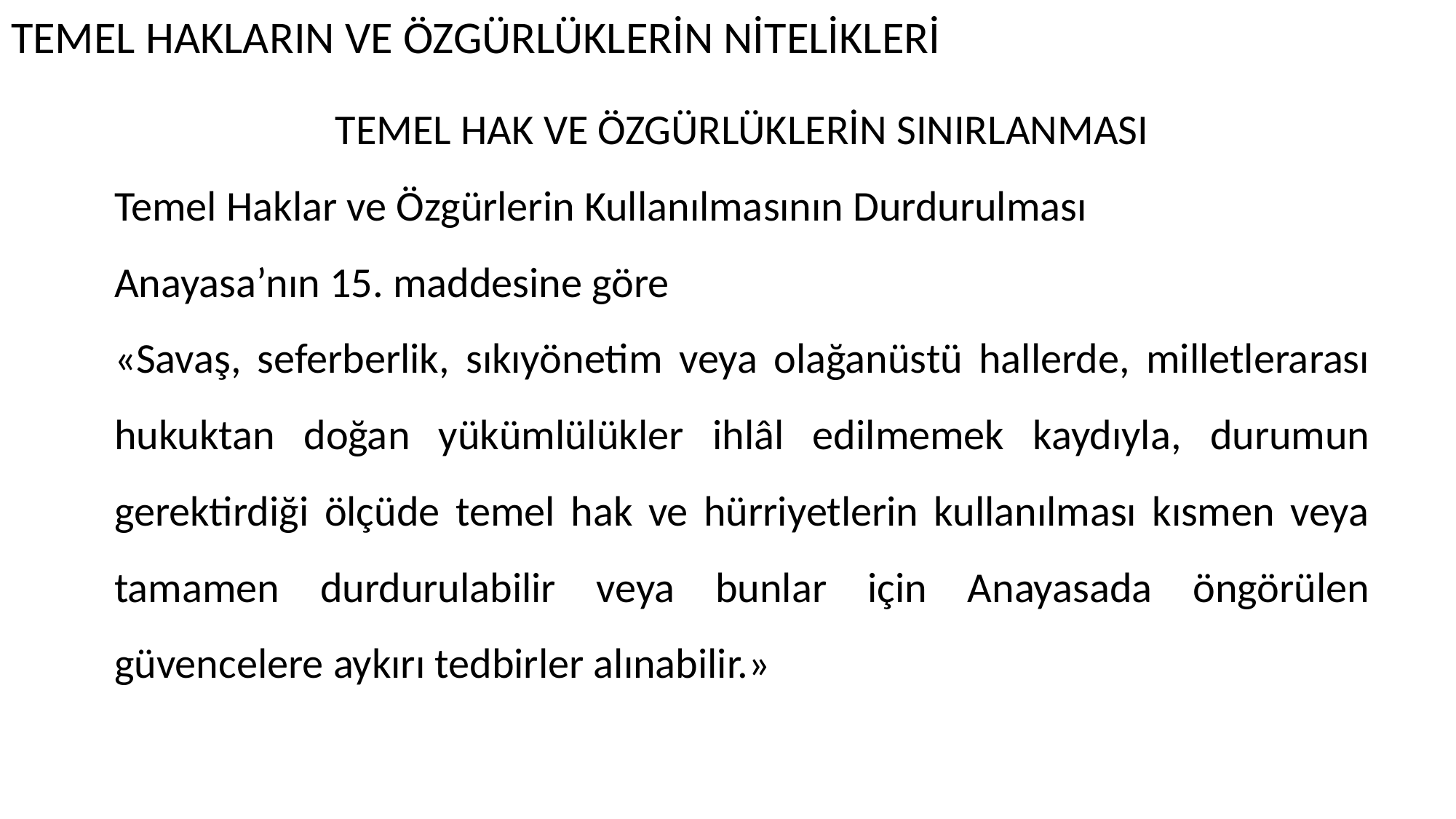

# TEMEL HAKLARIN VE ÖZGÜRLÜKLERİN NİTELİKLERİ
TEMEL HAK VE ÖZGÜRLÜKLERİN SINIRLANMASI
Temel Haklar ve Özgürlerin Kullanılmasının Durdurulması
Anayasa’nın 15. maddesine göre
«Savaş, seferberlik, sıkıyönetim veya olağanüstü hallerde, milletlerarası hukuktan doğan yükümlülükler ihlâl edilmemek kaydıyla, durumun gerektirdiği ölçüde temel hak ve hürriyetlerin kullanılması kısmen veya tamamen durdurulabilir veya bunlar için Anayasada öngörülen güvencelere aykırı tedbirler alınabilir.»